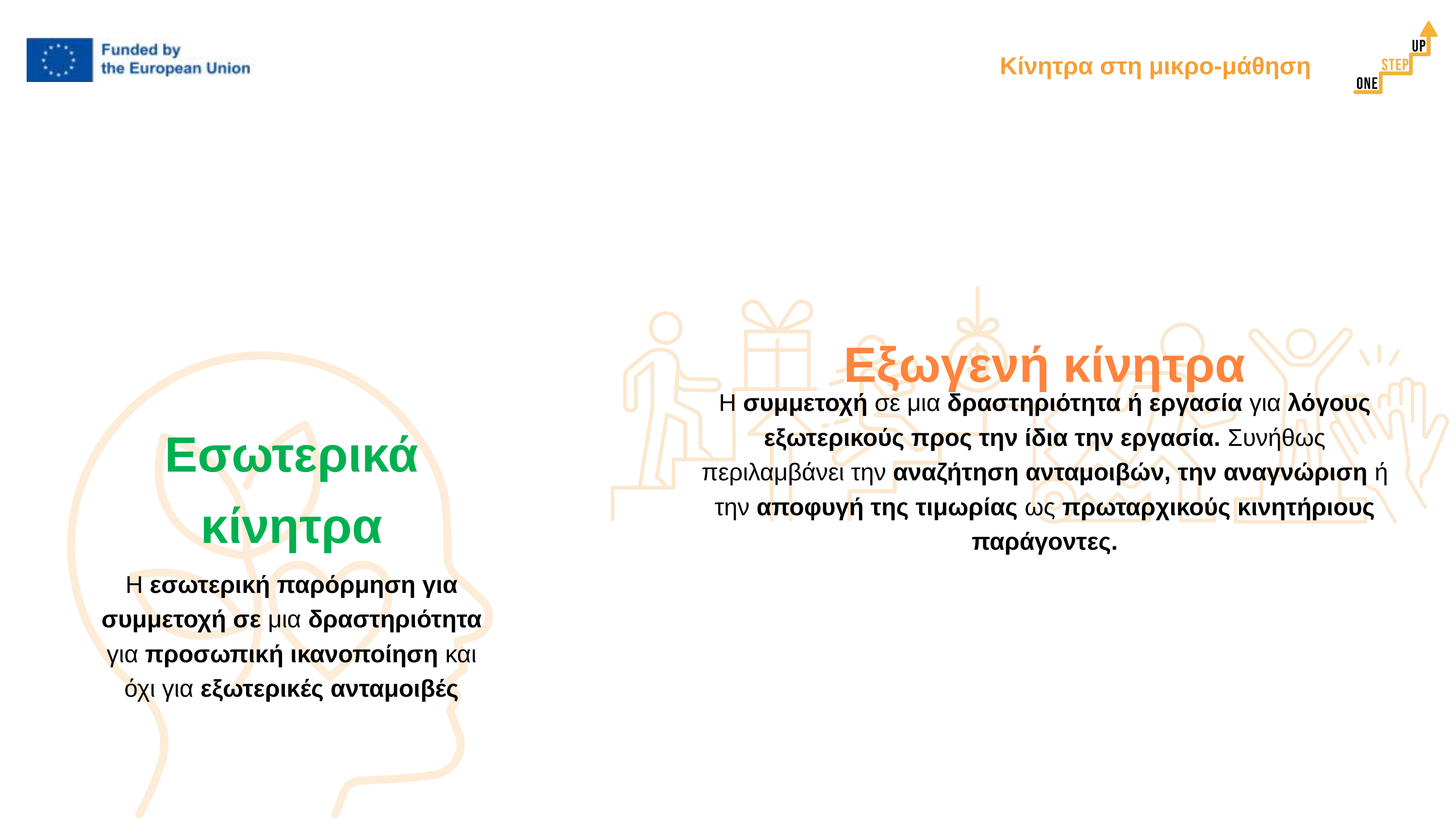

Κίνητρα στη μικρο-μάθηση

Εξωγενή κίνητρα

Η συμμετοχή σε μια δραστηριότητα ή εργασία για λόγους εξωτερικούς προς την ίδια την εργασία. Συνήθως περιλαμβάνει την αναζήτηση ανταμοιβών, την αναγνώριση ή την αποφυγή της τιμωρίας ως πρωταρχικούς κινητήριους παράγοντες.
Εσωτερικά κίνητρα
Η εσωτερική παρόρμηση για συμμετοχή σε μια δραστηριότητα για προσωπική ικανοποίηση και όχι για εξωτερικές ανταμοιβές